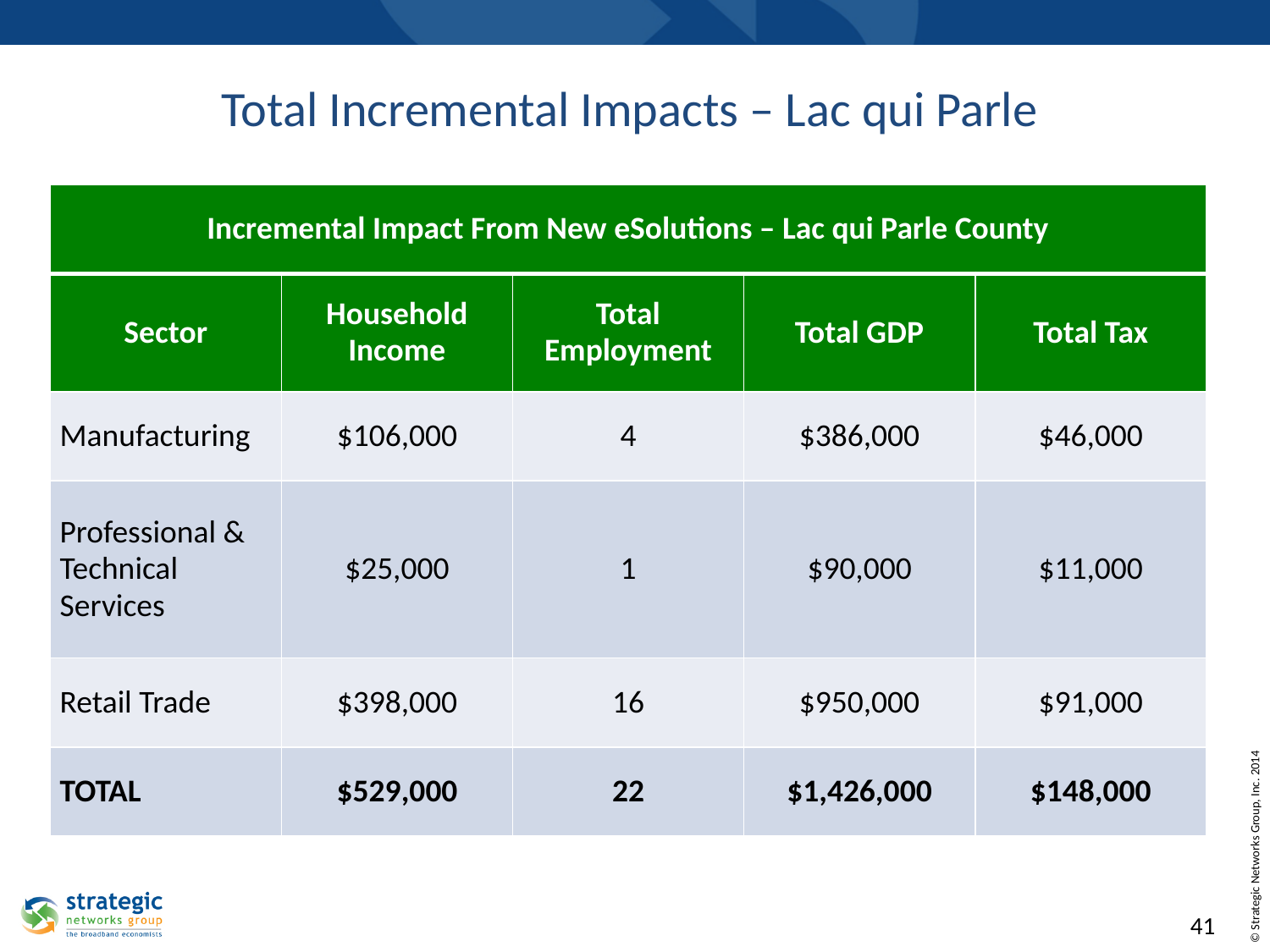

# Total Incremental Impacts – Lac qui Parle
| Incremental Impact From New eSolutions – Lac qui Parle County |  |  |  |  |
| --- | --- | --- | --- | --- |
| Sector | Household Income | Total Employment | Total GDP | Total Tax |
| Manufacturing | $106,000 | 4 | $386,000 | $46,000 |
| Professional & Technical Services | $25,000 | 1 | $90,000 | $11,000 |
| Retail Trade | $398,000 | 16 | $950,000 | $91,000 |
| TOTAL | $529,000 | 22 | $1,426,000 | $148,000 |